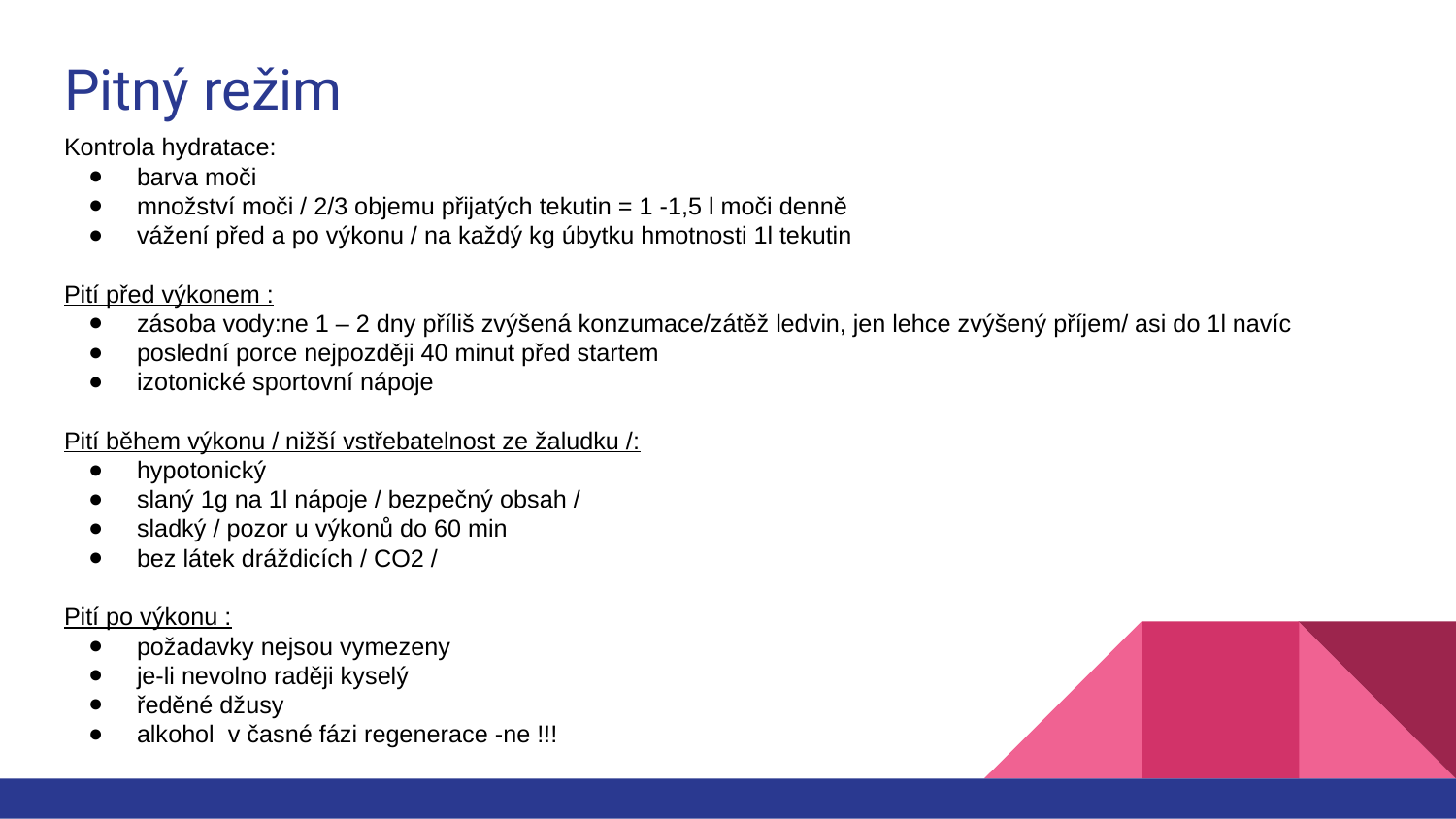

# Pitný režim
Kontrola hydratace:
barva moči
množství moči / 2/3 objemu přijatých tekutin = 1 -1,5 l moči denně
vážení před a po výkonu / na každý kg úbytku hmotnosti 1l tekutin

Pití před výkonem :
zásoba vody:ne 1 – 2 dny příliš zvýšená konzumace/zátěž ledvin, jen lehce zvýšený příjem/ asi do 1l navíc
poslední porce nejpozději 40 minut před startem
izotonické sportovní nápoje

Pití během výkonu / nižší vstřebatelnost ze žaludku /:
hypotonický
slaný 1g na 1l nápoje / bezpečný obsah /
sladký / pozor u výkonů do 60 min
bez látek dráždicích / CO2 /

Pití po výkonu :
požadavky nejsou vymezeny
je-li nevolno raději kyselý
ředěné džusy
alkohol  v časné fázi regenerace -ne !!!